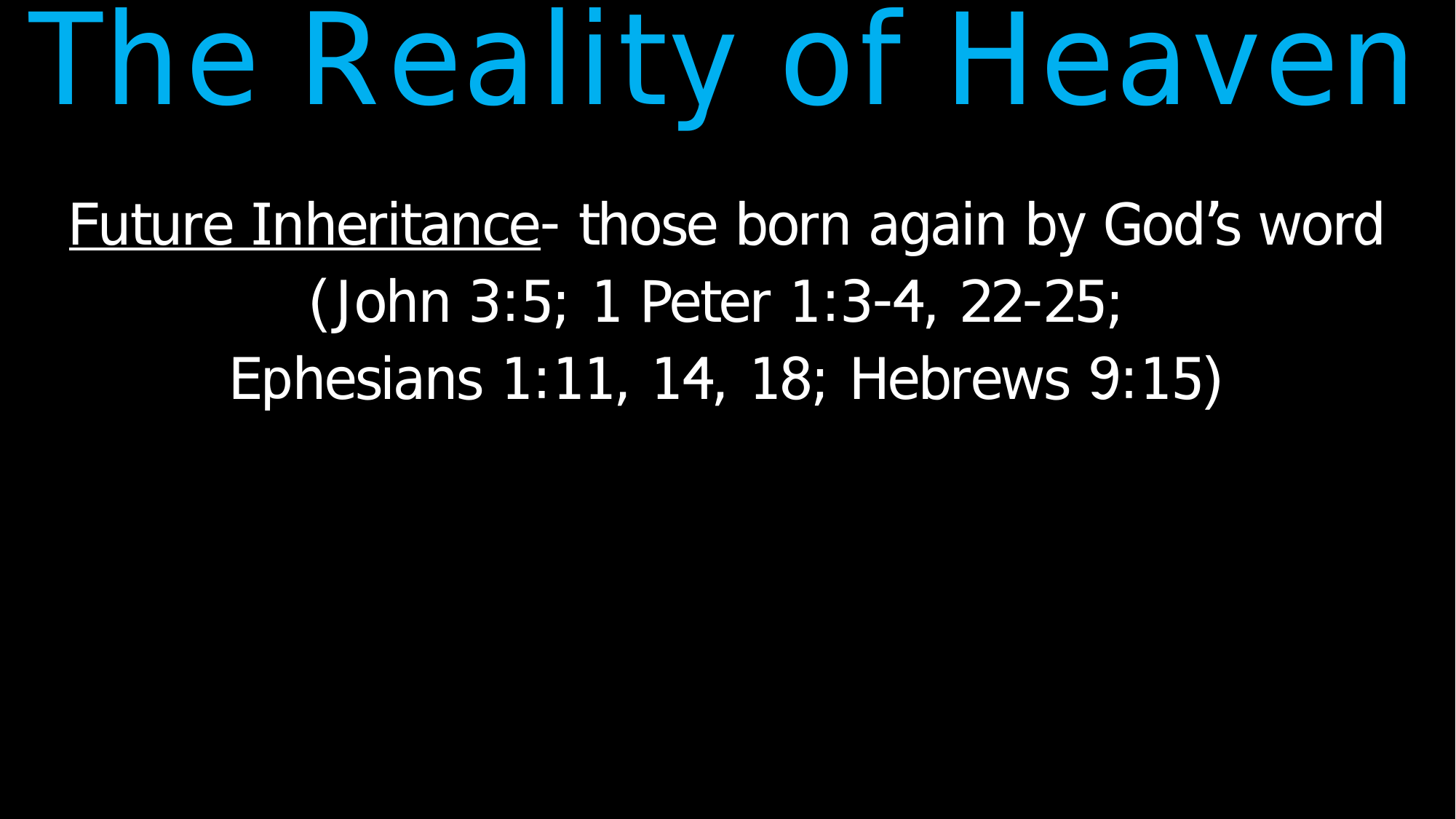

# The Reality of Heaven

Future Inheritance- those born again by God’s word
(John 3:5; 1 Peter 1:3-4, 22-25;
Ephesians 1:11, 14, 18; Hebrews 9:15)